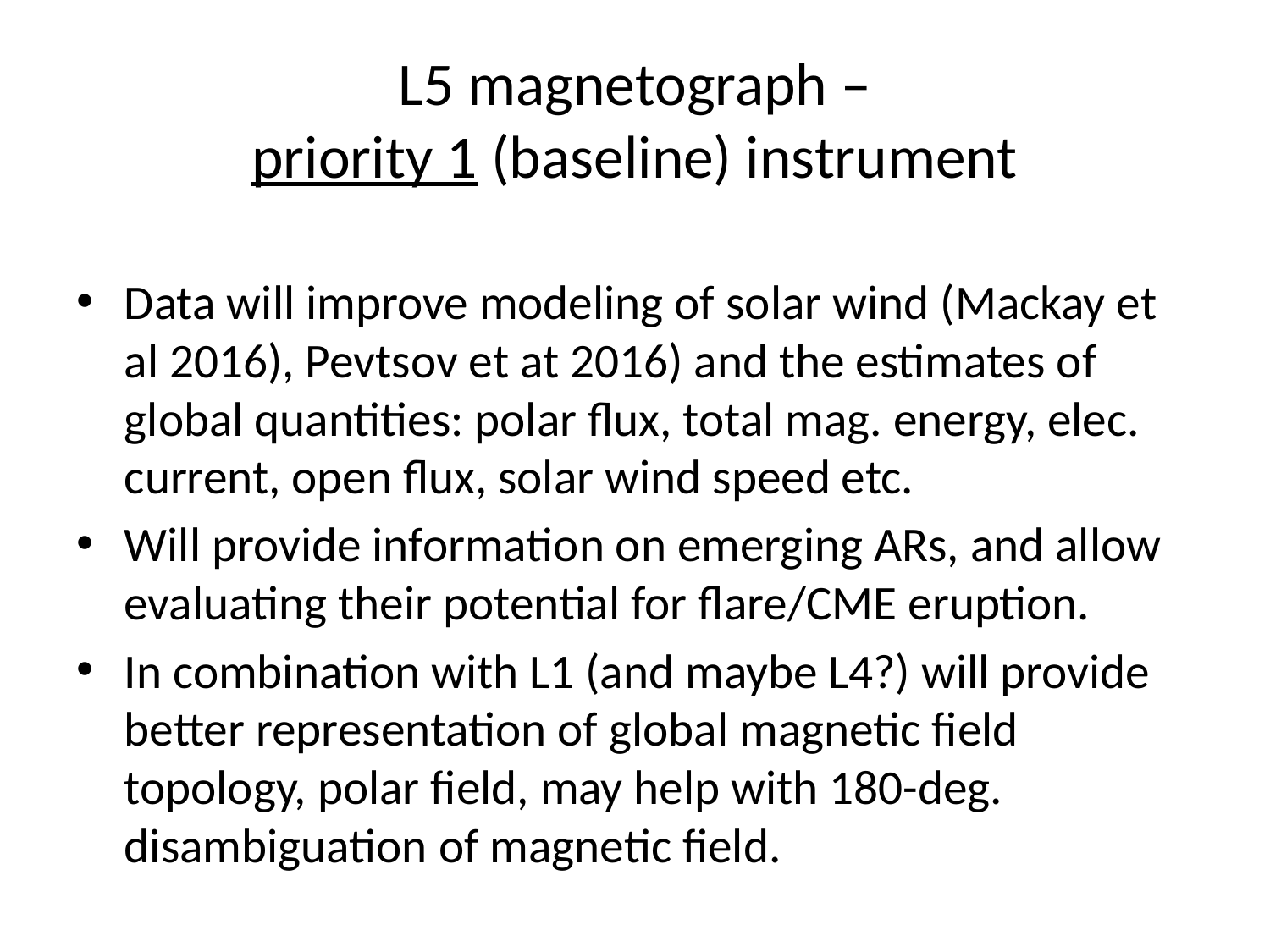

# L5 magnetograph – priority 1 (baseline) instrument
Data will improve modeling of solar wind (Mackay et al 2016), Pevtsov et at 2016) and the estimates of global quantities: polar flux, total mag. energy, elec. current, open flux, solar wind speed etc.
Will provide information on emerging ARs, and allow evaluating their potential for flare/CME eruption.
In combination with L1 (and maybe L4?) will provide better representation of global magnetic field topology, polar field, may help with 180-deg. disambiguation of magnetic field.